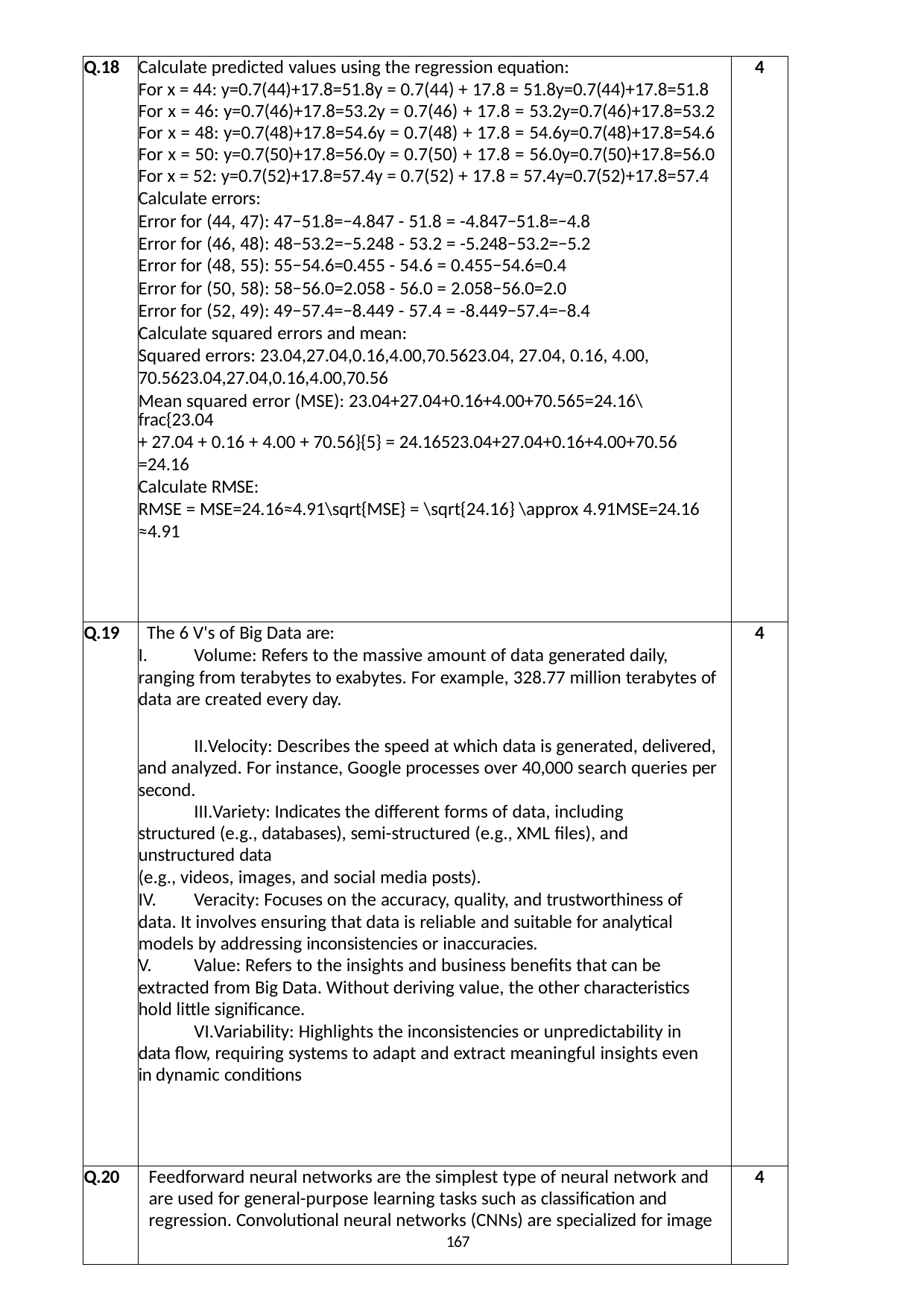

| Q.18 | Calculate predicted values using the regression equation: For x = 44: y=0.7(44)+17.8=51.8y = 0.7(44) + 17.8 = 51.8y=0.7(44)+17.8=51.8 For x = 46: y=0.7(46)+17.8=53.2y = 0.7(46) + 17.8 = 53.2y=0.7(46)+17.8=53.2 For x = 48: y=0.7(48)+17.8=54.6y = 0.7(48) + 17.8 = 54.6y=0.7(48)+17.8=54.6 For x = 50: y=0.7(50)+17.8=56.0y = 0.7(50) + 17.8 = 56.0y=0.7(50)+17.8=56.0 For x = 52: y=0.7(52)+17.8=57.4y = 0.7(52) + 17.8 = 57.4y=0.7(52)+17.8=57.4 Calculate errors: Error for (44, 47): 47−51.8=−4.847 - 51.8 = -4.847−51.8=−4.8 Error for (46, 48): 48−53.2=−5.248 - 53.2 = -5.248−53.2=−5.2 Error for (48, 55): 55−54.6=0.455 - 54.6 = 0.455−54.6=0.4 Error for (50, 58): 58−56.0=2.058 - 56.0 = 2.058−56.0=2.0 Error for (52, 49): 49−57.4=−8.449 - 57.4 = -8.449−57.4=−8.4 Calculate squared errors and mean: Squared errors: 23.04,27.04,0.16,4.00,70.5623.04, 27.04, 0.16, 4.00, 70.5623.04,27.04,0.16,4.00,70.56 Mean squared error (MSE): 23.04+27.04+0.16+4.00+70.565=24.16\frac{23.04 + 27.04 + 0.16 + 4.00 + 70.56}{5} = 24.16523.04+27.04+0.16+4.00+70.56 =24.16 Calculate RMSE: RMSE = MSE=24.16≈4.91\sqrt{MSE} = \sqrt{24.16} \approx 4.91MSE=24.16 ≈4.91 | 4 |
| --- | --- | --- |
| Q.19 | The 6 V's of Big Data are: Volume: Refers to the massive amount of data generated daily, ranging from terabytes to exabytes. For example, 328.77 million terabytes of data are created every day. Velocity: Describes the speed at which data is generated, delivered, and analyzed. For instance, Google processes over 40,000 search queries per second. Variety: Indicates the different forms of data, including structured (e.g., databases), semi-structured (e.g., XML files), and unstructured data (e.g., videos, images, and social media posts). Veracity: Focuses on the accuracy, quality, and trustworthiness of data. It involves ensuring that data is reliable and suitable for analytical models by addressing inconsistencies or inaccuracies. Value: Refers to the insights and business benefits that can be extracted from Big Data. Without deriving value, the other characteristics hold little significance. Variability: Highlights the inconsistencies or unpredictability in data flow, requiring systems to adapt and extract meaningful insights even in dynamic conditions | 4 |
| Q.20 | Feedforward neural networks are the simplest type of neural network and are used for general-purpose learning tasks such as classification and regression. Convolutional neural networks (CNNs) are specialized for image | 4 |
167